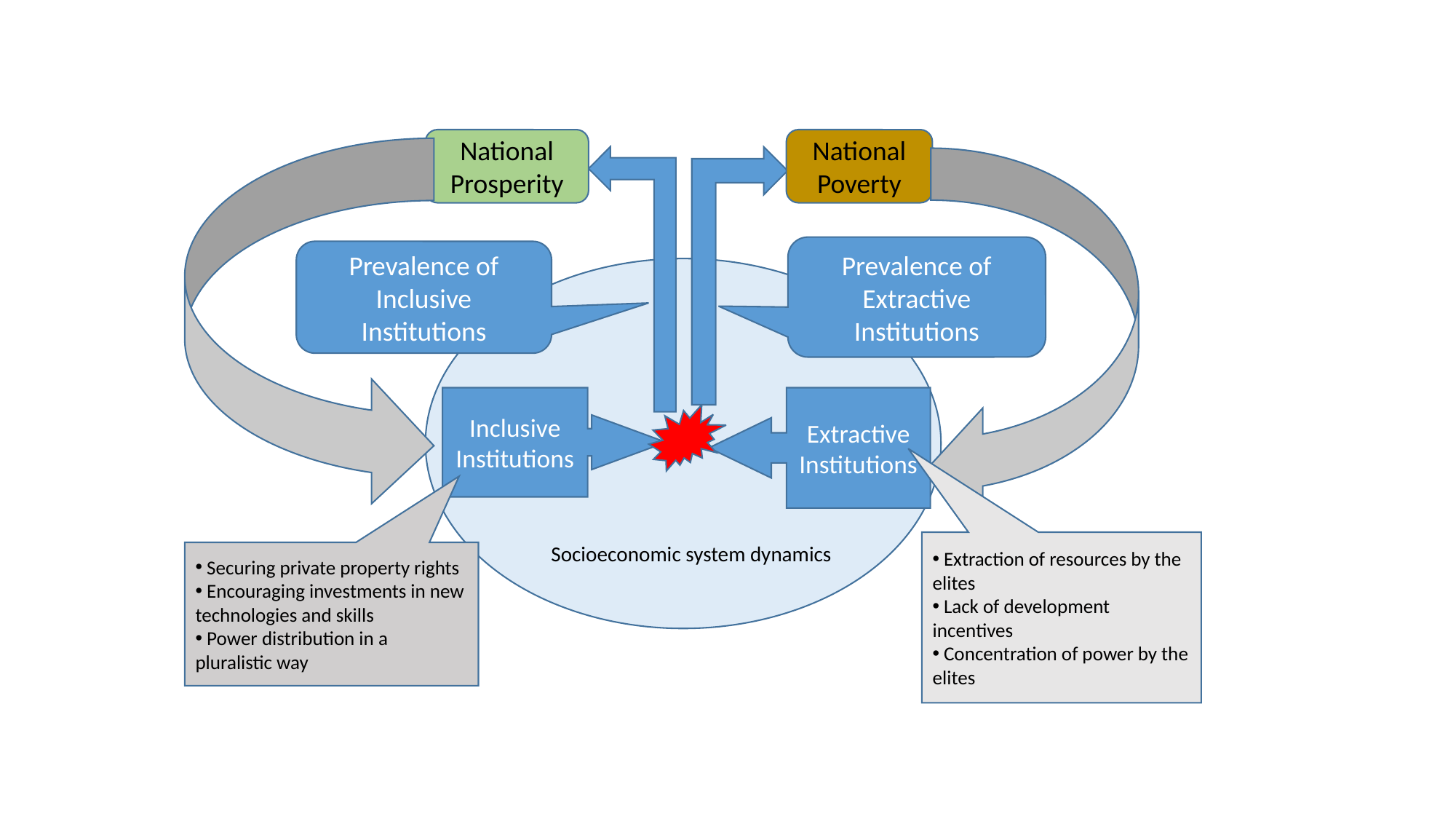

National Prosperity
National Poverty

Prevalence of Extractive Institutions
Prevalence of Inclusive Institutions

Inclusive Institutions
Extractive Institutions

 Extraction of resources by the elites
 Lack of development incentives
 Concentration of power by the elites
Socioeconomic system dynamics
 Securing private property rights
 Encouraging investments in new technologies and skills
 Power distribution in a pluralistic way